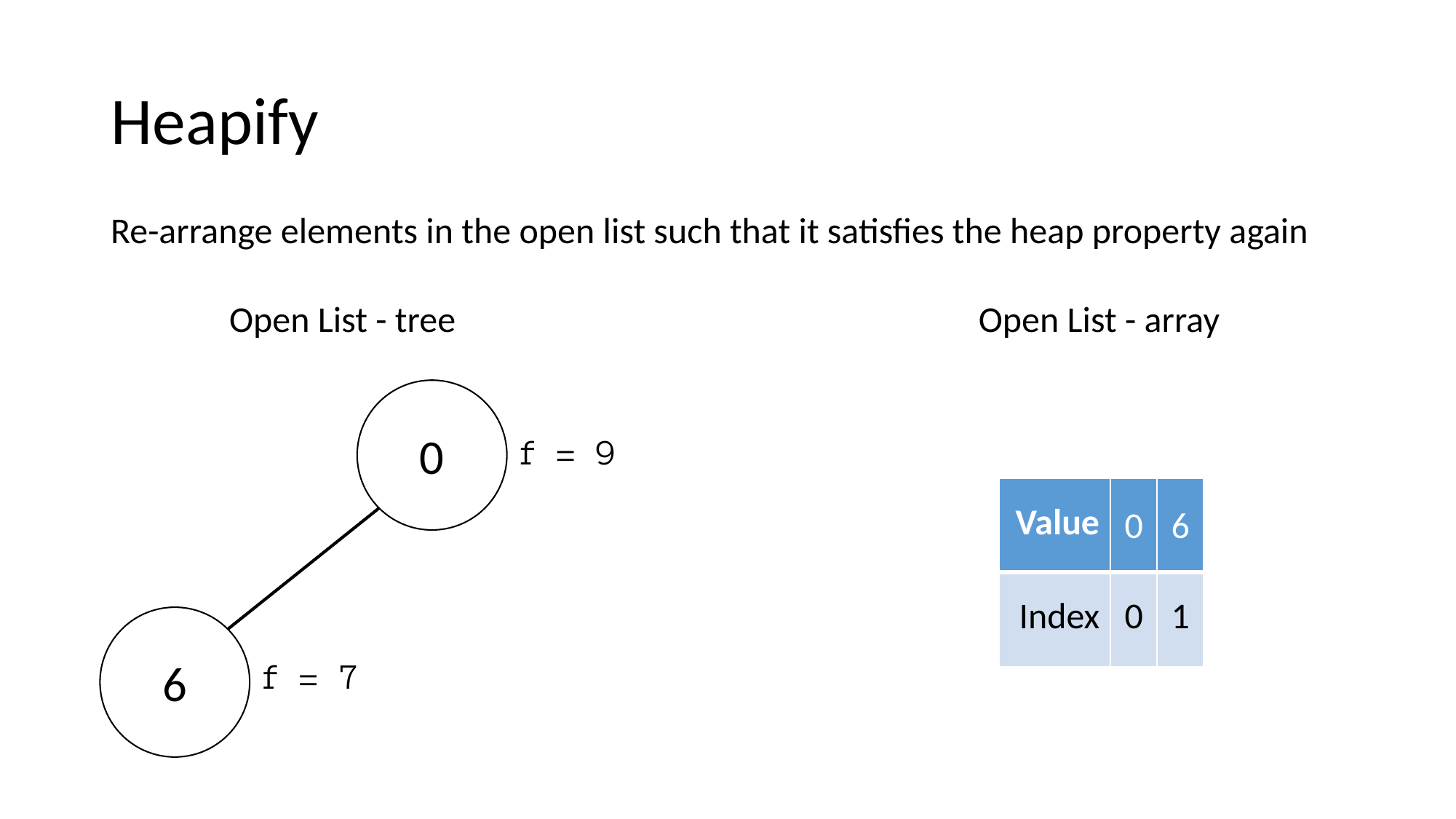

# Heapify
Re-arrange elements in the open list such that it satisfies the heap property again
Open List - tree
Open List - array
0
f = 9
| Value |  |  |
| --- | --- | --- |
| Index | 0 | 1 |
0
6
6
f = 7